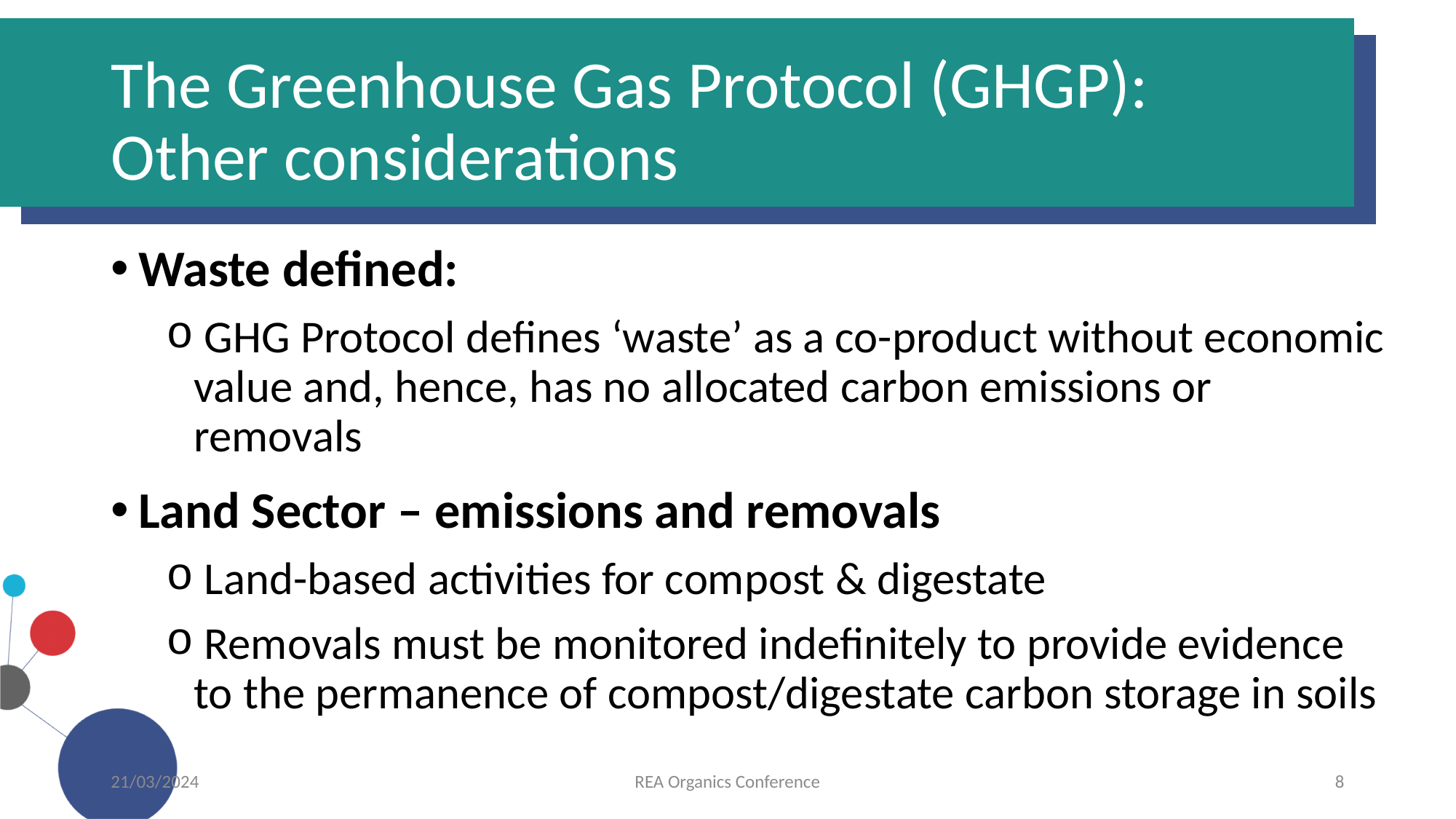

# The Greenhouse Gas Protocol (GHGP): Other considerations
Waste defined:
 GHG Protocol defines ‘waste’ as a co-product without economic value and, hence, has no allocated carbon emissions or removals
Land Sector – emissions and removals
 Land-based activities for compost & digestate
 Removals must be monitored indefinitely to provide evidence to the permanence of compost/digestate carbon storage in soils
21/03/2024
REA Organics Conference
8